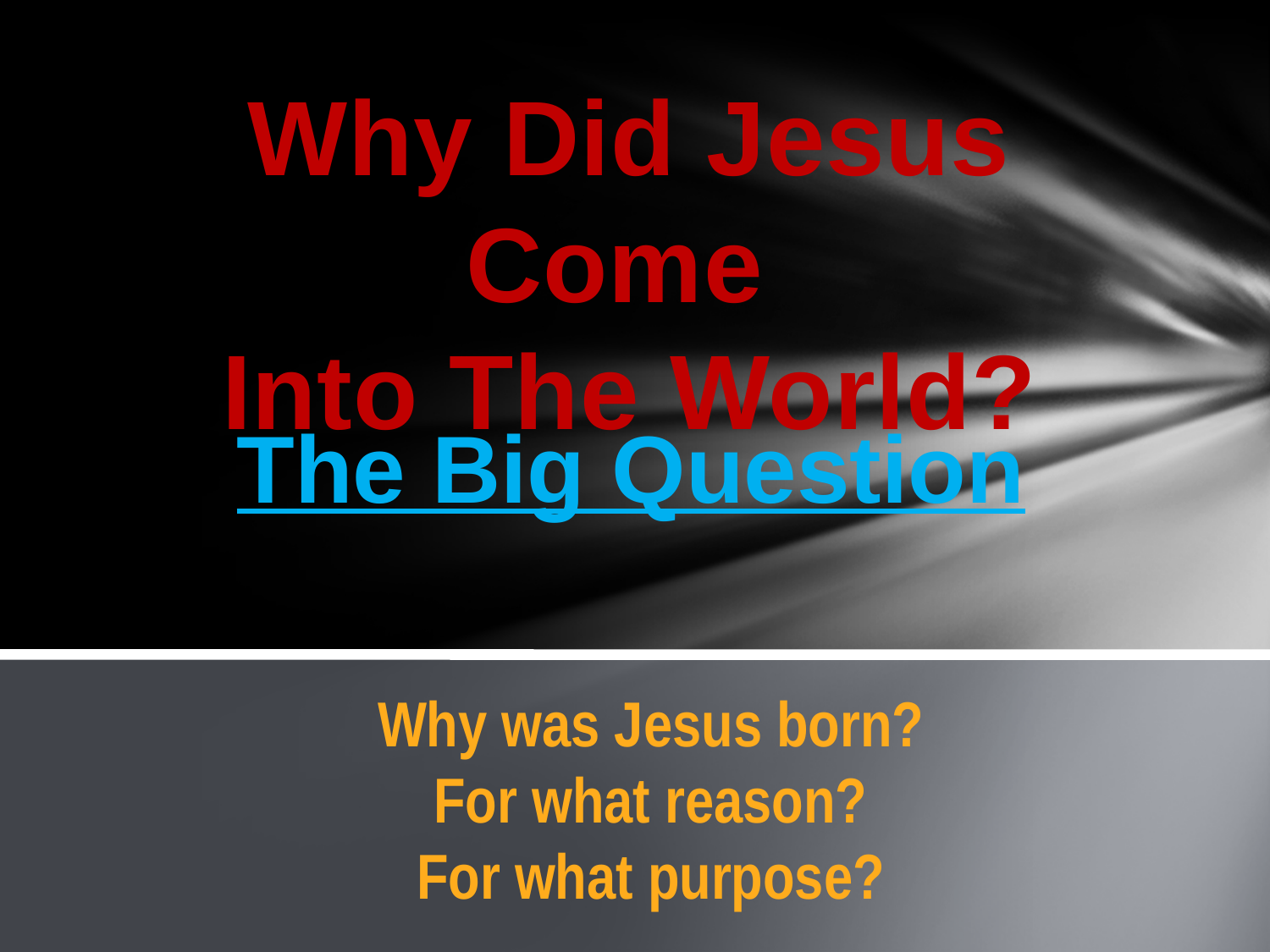

Why Did Jesus Come
Into The World?
The Big Question
Why was Jesus born?
For what reason?
For what purpose?